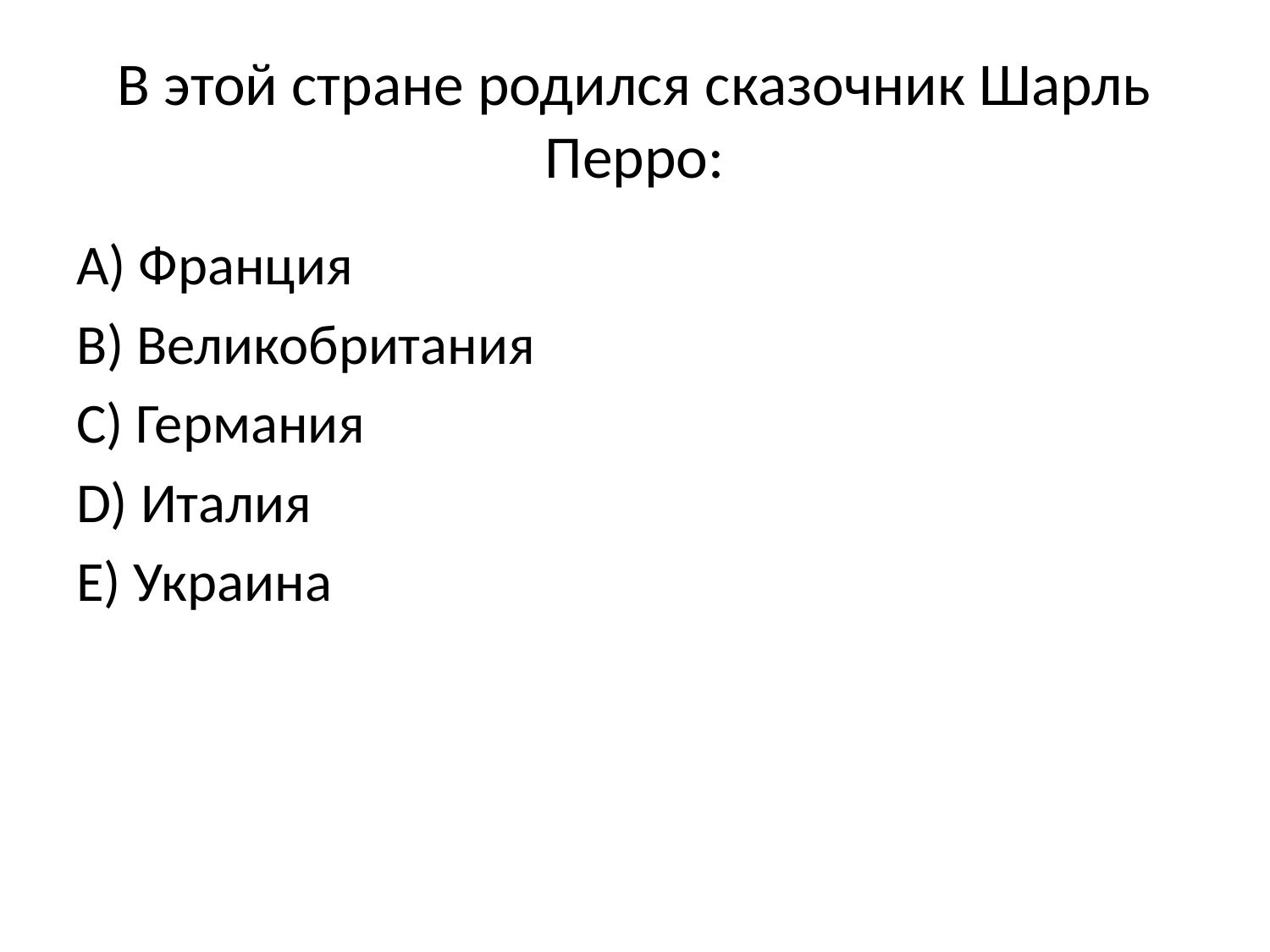

# В этой стране родился сказочник Шарль Перро:
A) Франция
B) Великобритания
C) Германия
D) Италия
E) Украина